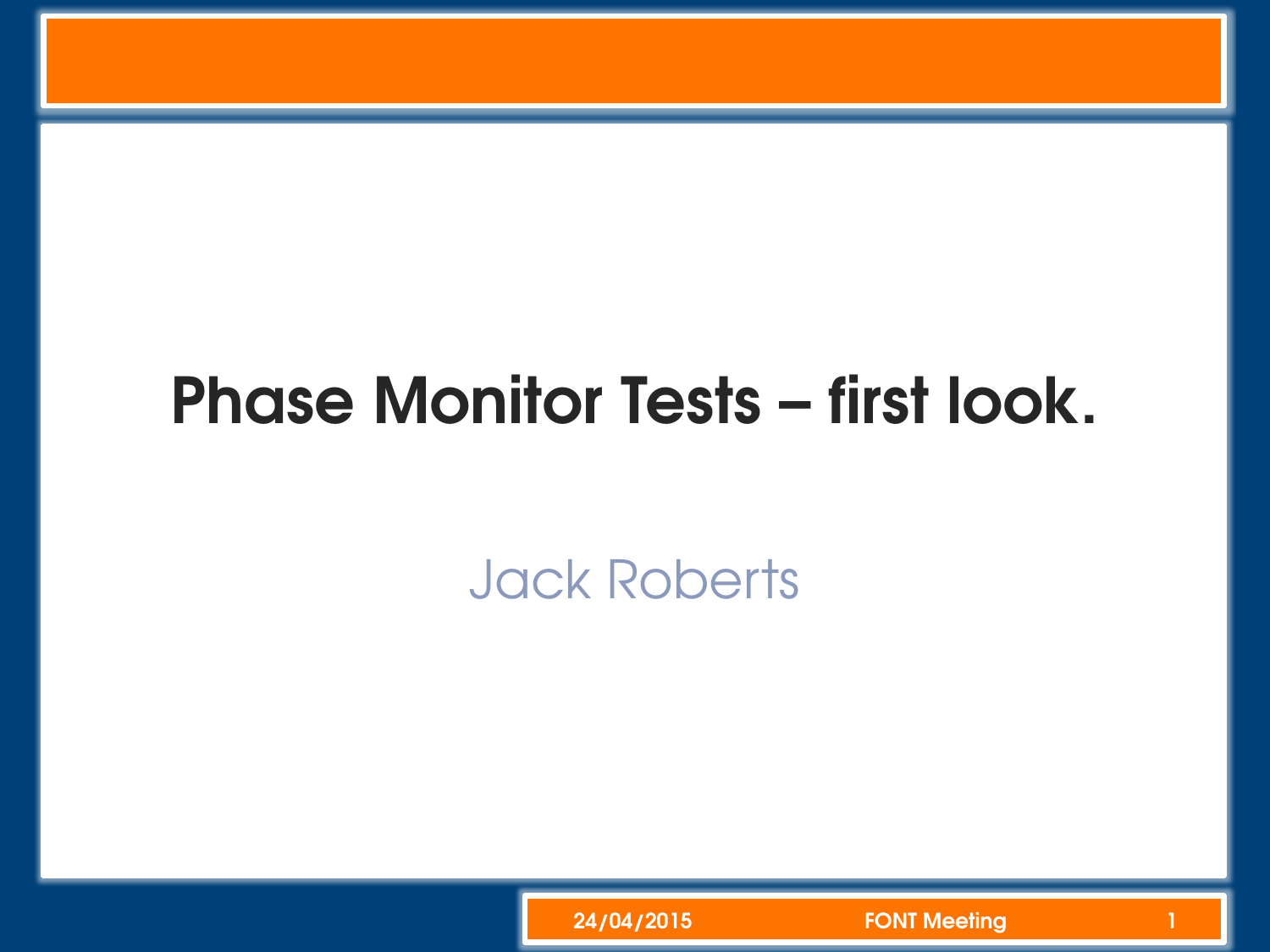

# Phase Monitor Tests – first look.
Jack Roberts
24/04/2015
FONT Meeting
1